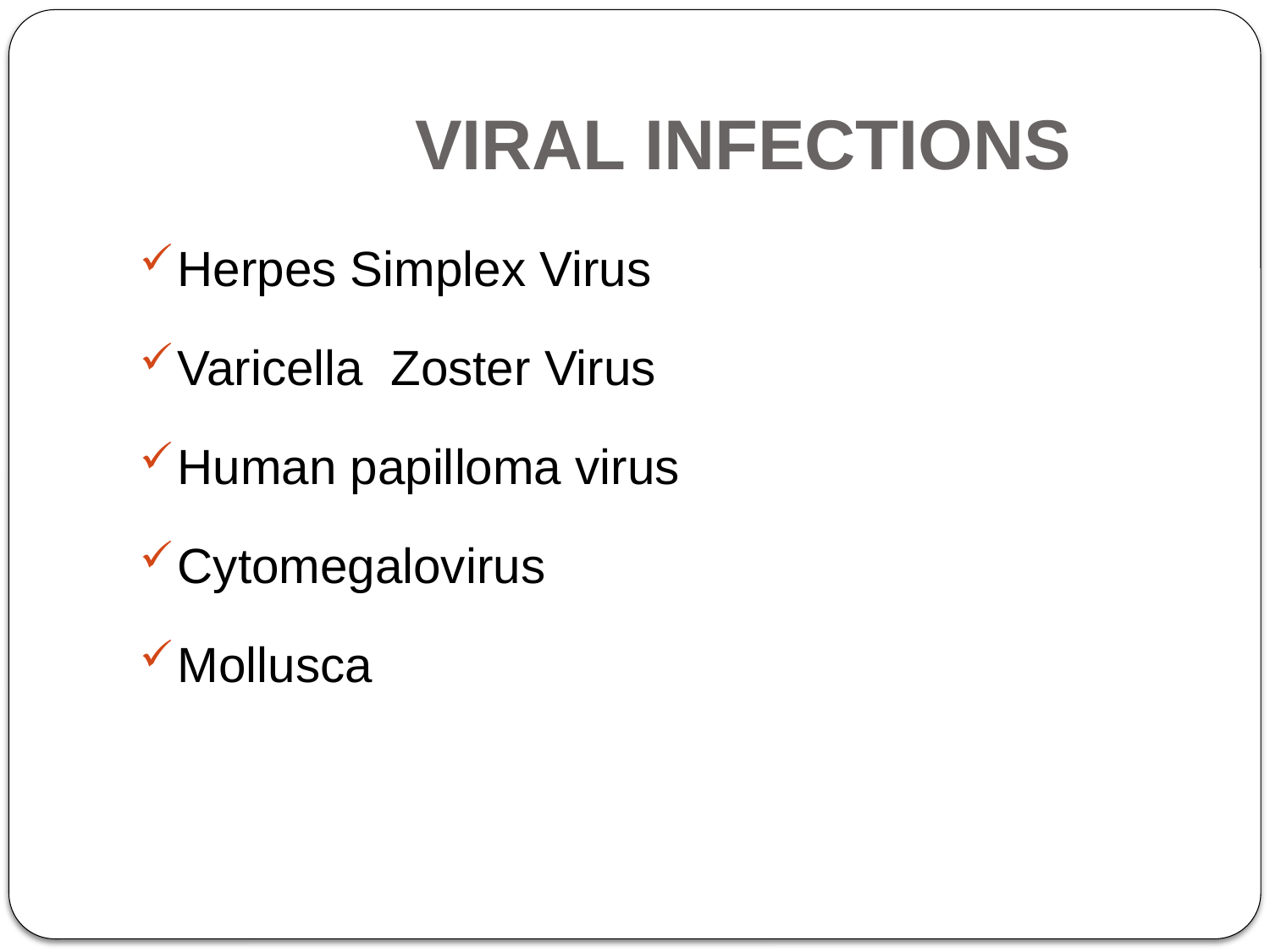

# VIRAL INFECTIONS
Herpes Simplex Virus
Varicella  Zoster Virus
Human papilloma virus
Cytomegalovirus
Mollusca